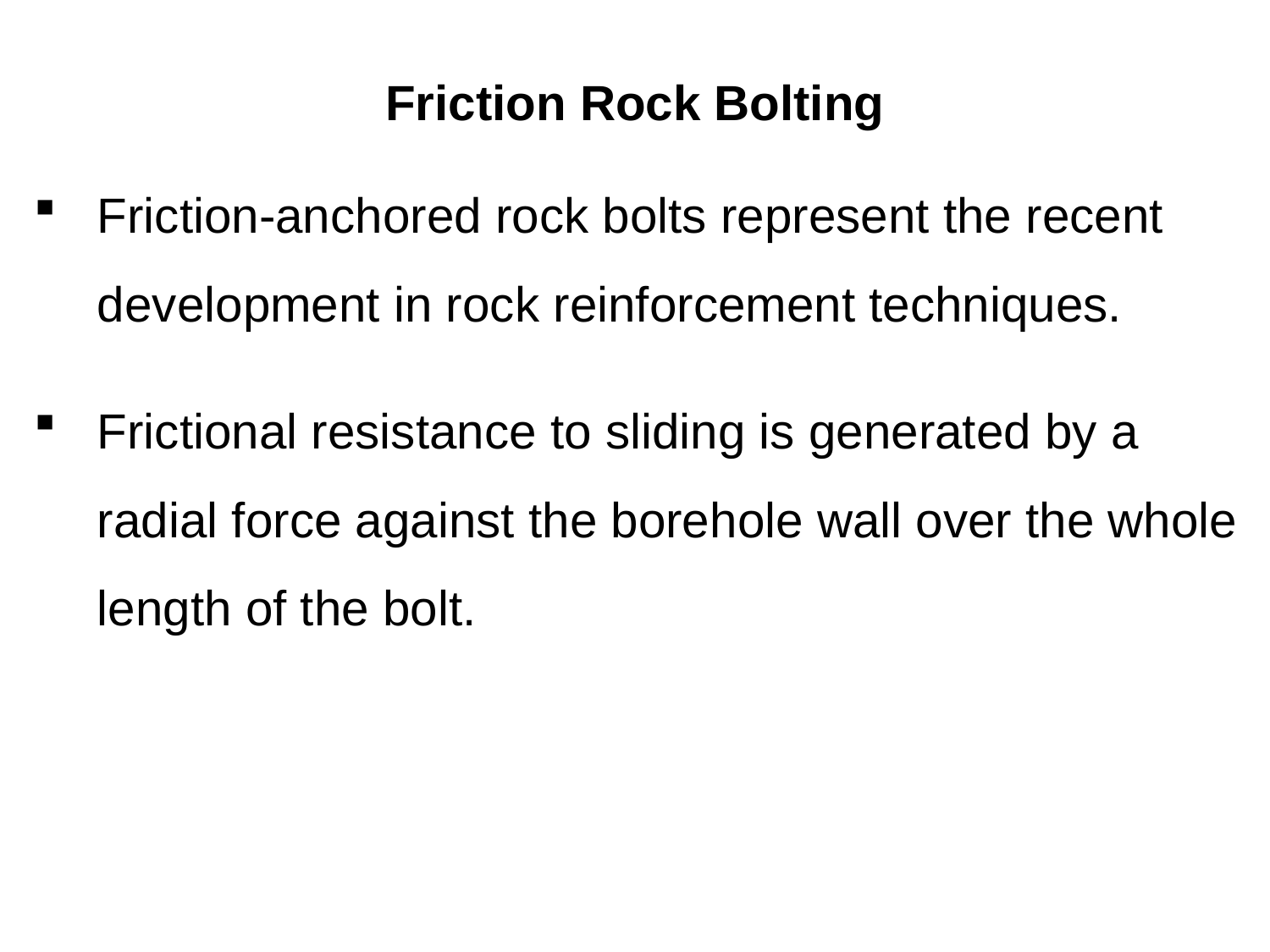

# Friction Rock Bolting
Friction-anchored rock bolts represent the recent development in rock reinforcement techniques.

Frictional resistance to sliding is generated by a radial force against the borehole wall over the whole length of the bolt.